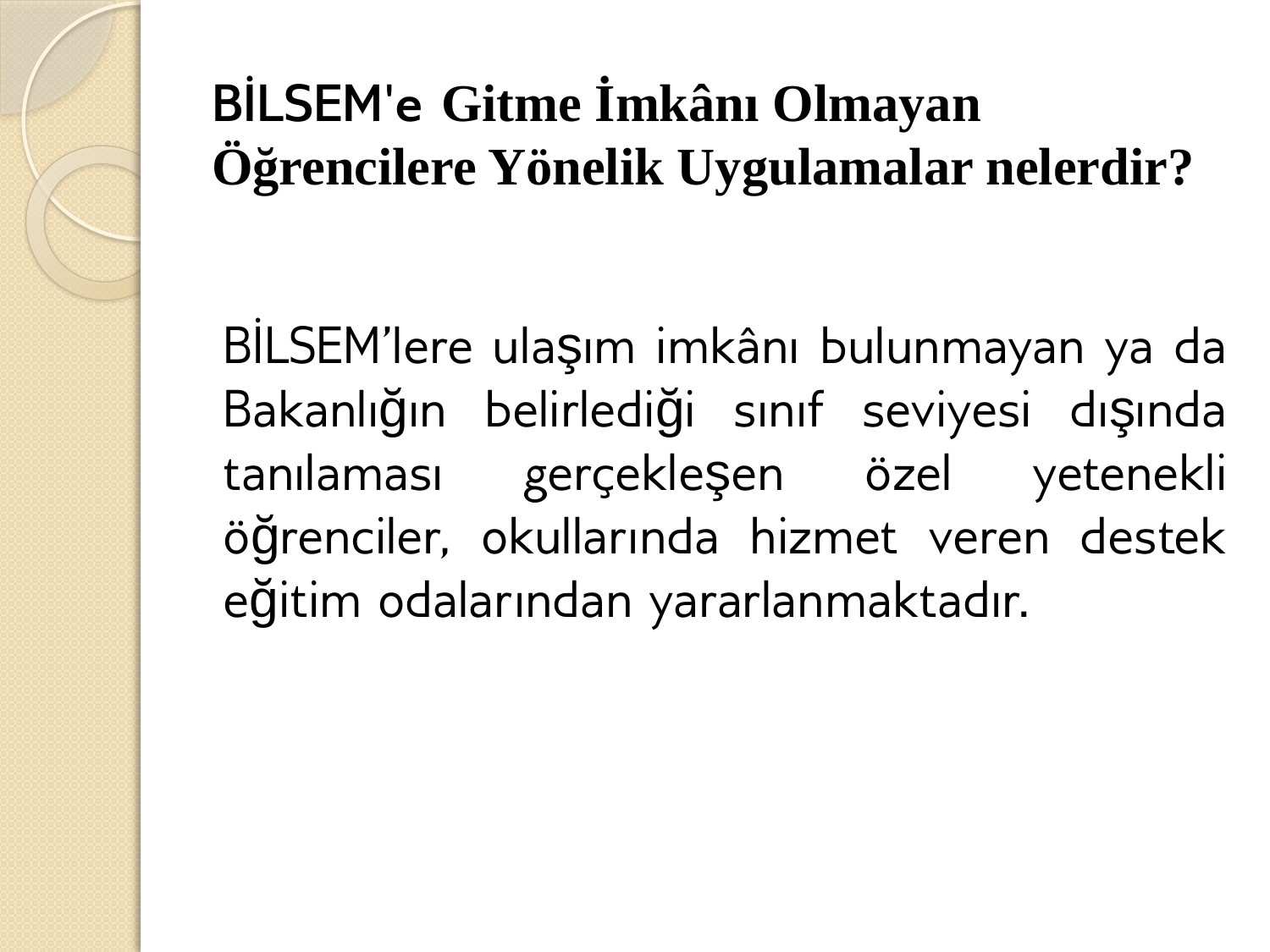

# BİLSEM'e Gitme İmkânı Olmayan Öğrencilere Yönelik Uygulamalar nelerdir?

BİLSEM’lere ulaşım imkânı bulunmayan ya da Bakanlığın belirlediği sınıf seviyesi dışında tanılaması gerçekleşen özel yetenekli öğrenciler, okullarında hizmet veren destek eğitim odalarından yararlanmaktadır.